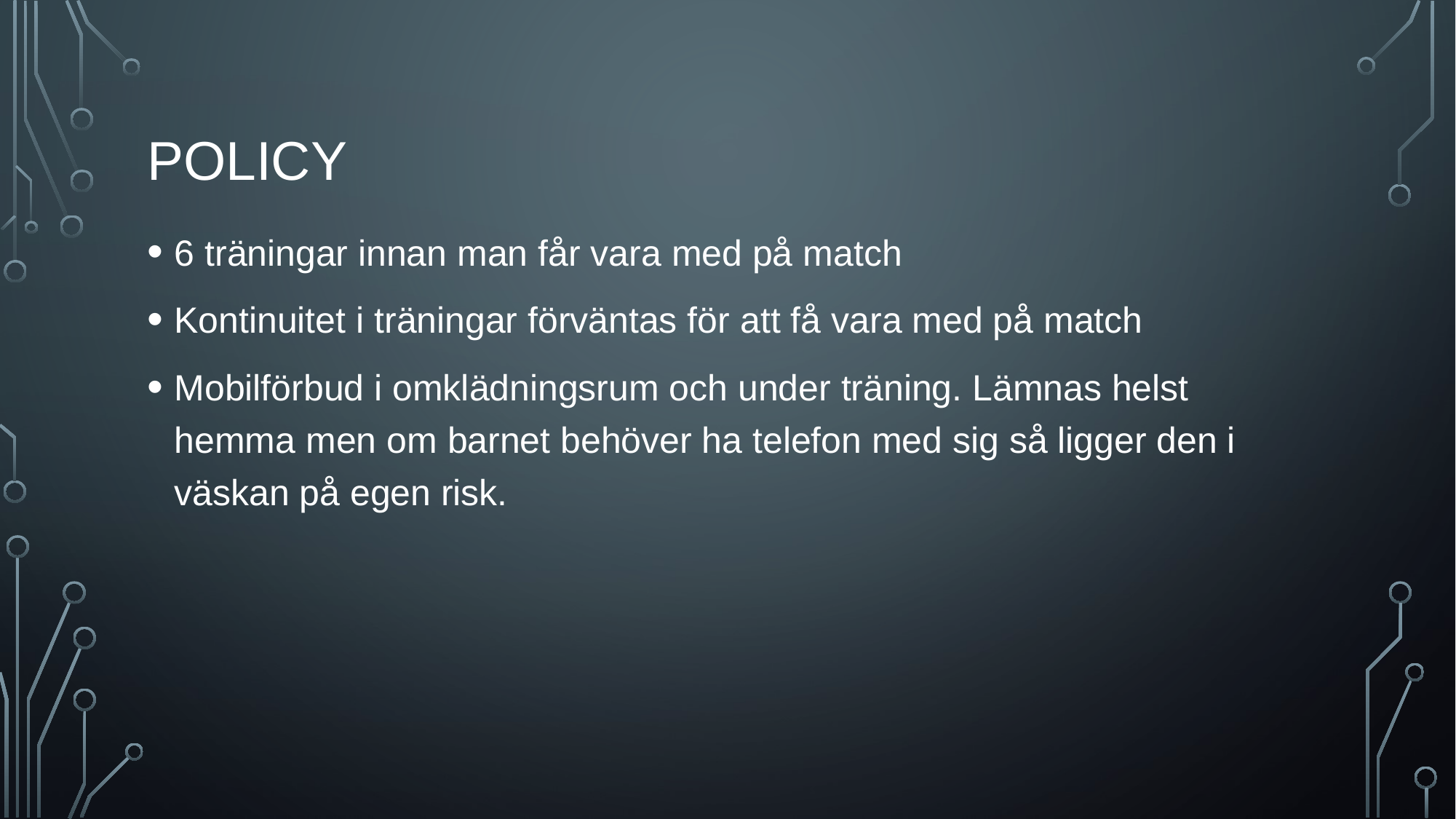

# Policy
6 träningar innan man får vara med på match
Kontinuitet i träningar förväntas för att få vara med på match
Mobilförbud i omklädningsrum och under träning. Lämnas helst hemma men om barnet behöver ha telefon med sig så ligger den i väskan på egen risk.